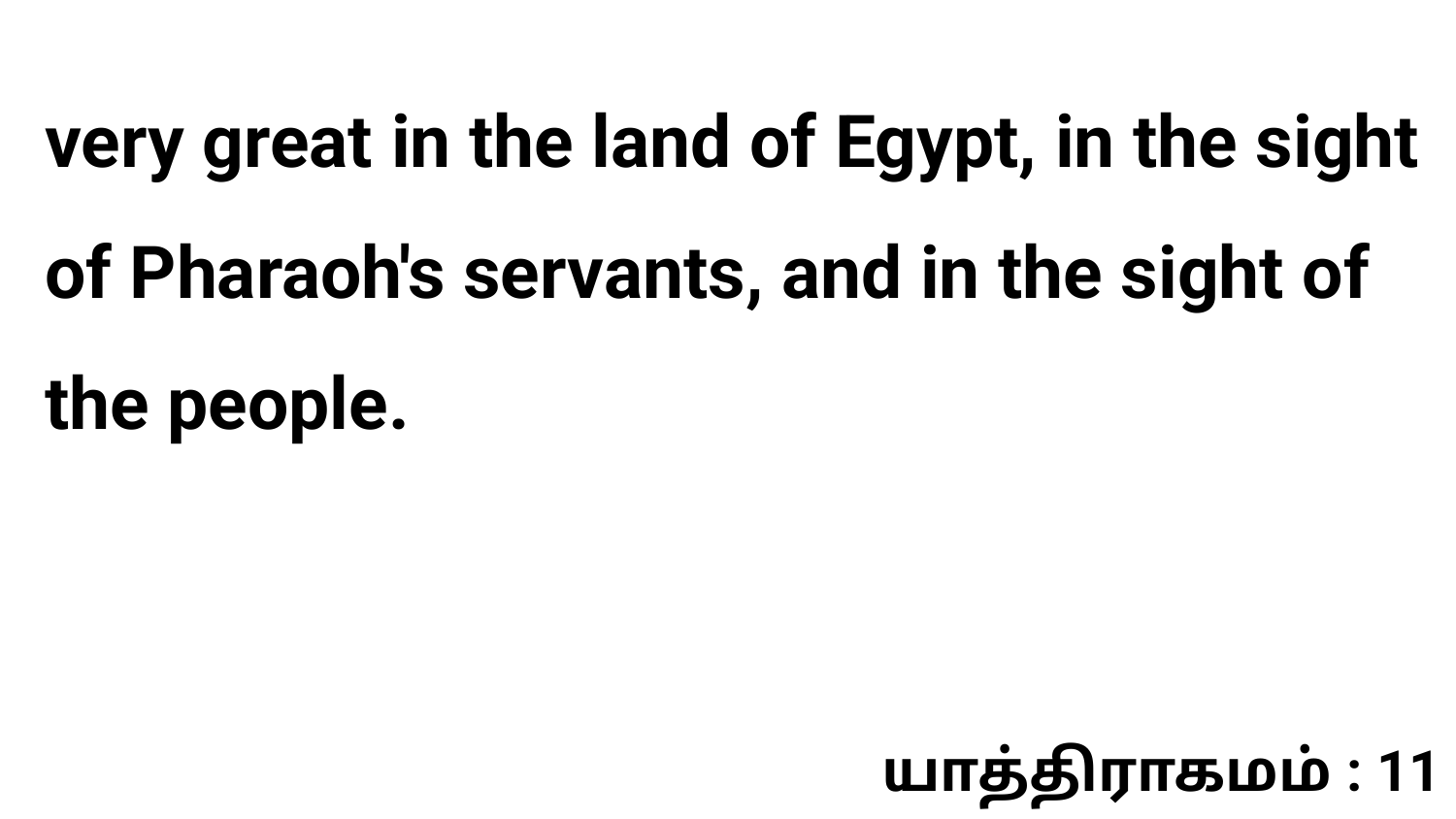

very great in the land of Egypt, in the sight of Pharaoh's servants, and in the sight of the people.
யாத்திராகமம் : 11